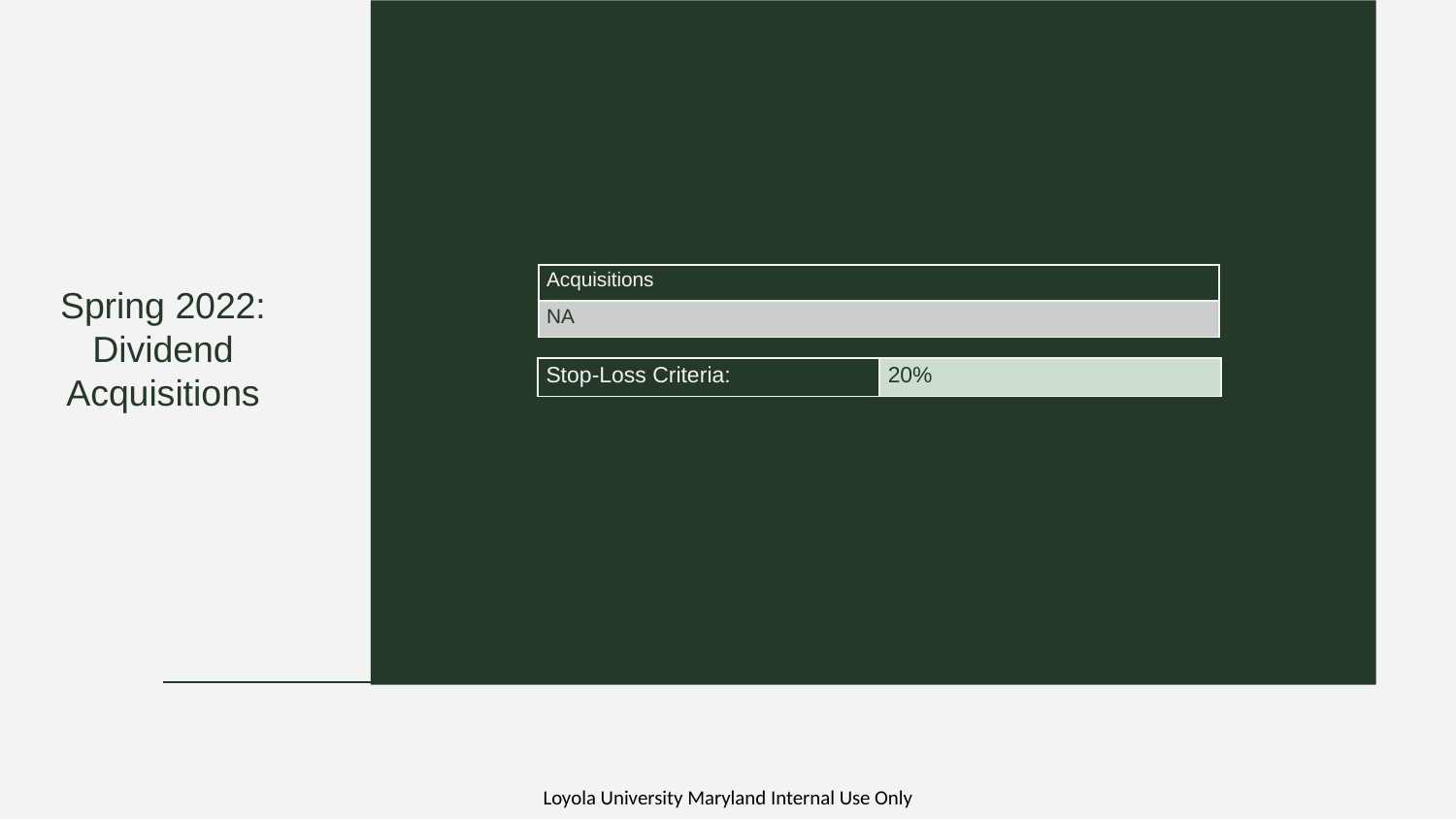

| Acquisitions |
| --- |
| NA |
# Spring 2022: Dividend Acquisitions

| Stop-Loss Criteria: | 20% |
| --- | --- |